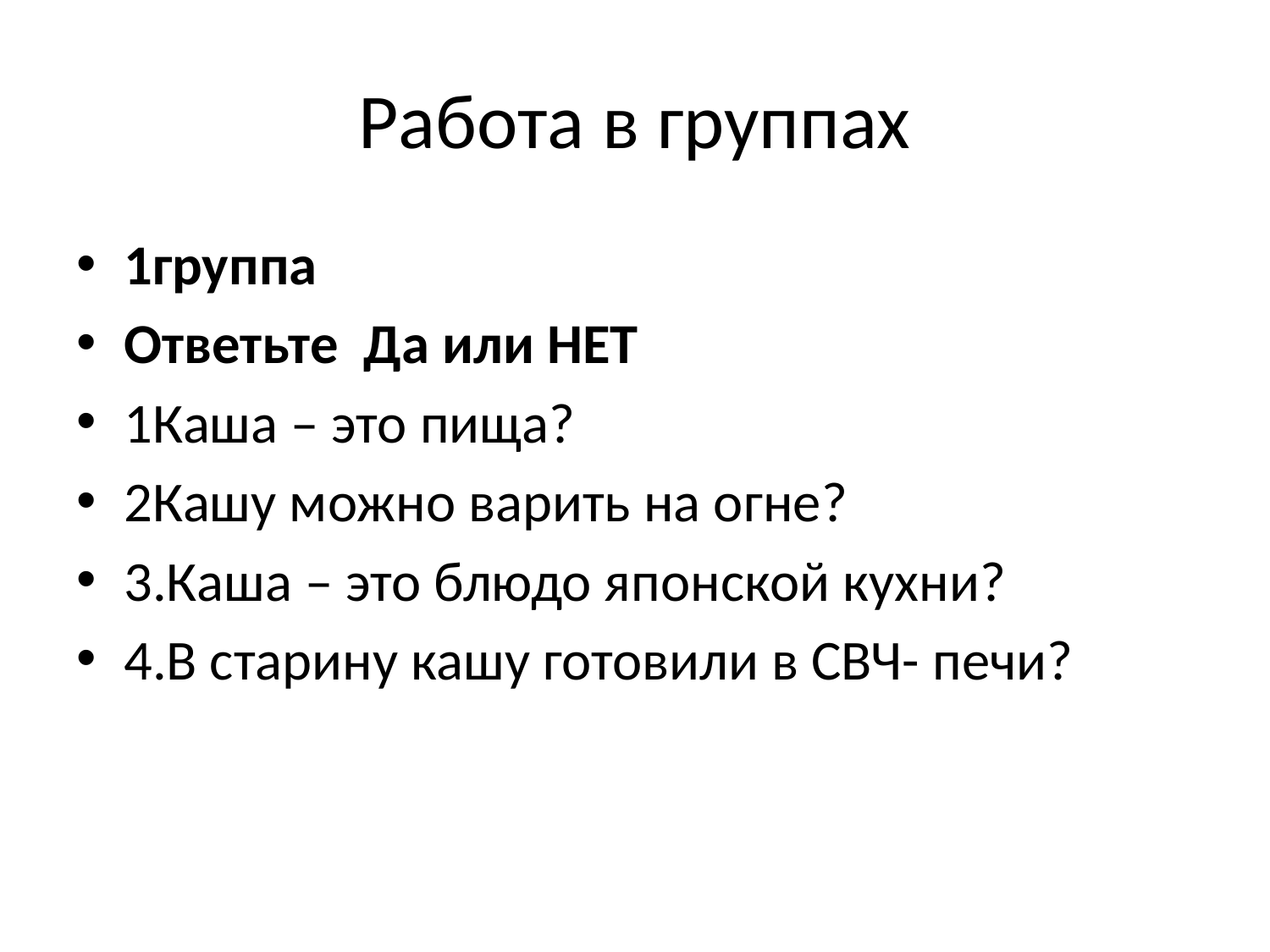

# Работа в группах
1группа
Ответьте  Да или НЕТ
1Каша – это пища?
2Кашу можно варить на огне?
3.Каша – это блюдо японской кухни?
4.В старину кашу готовили в СВЧ- печи?